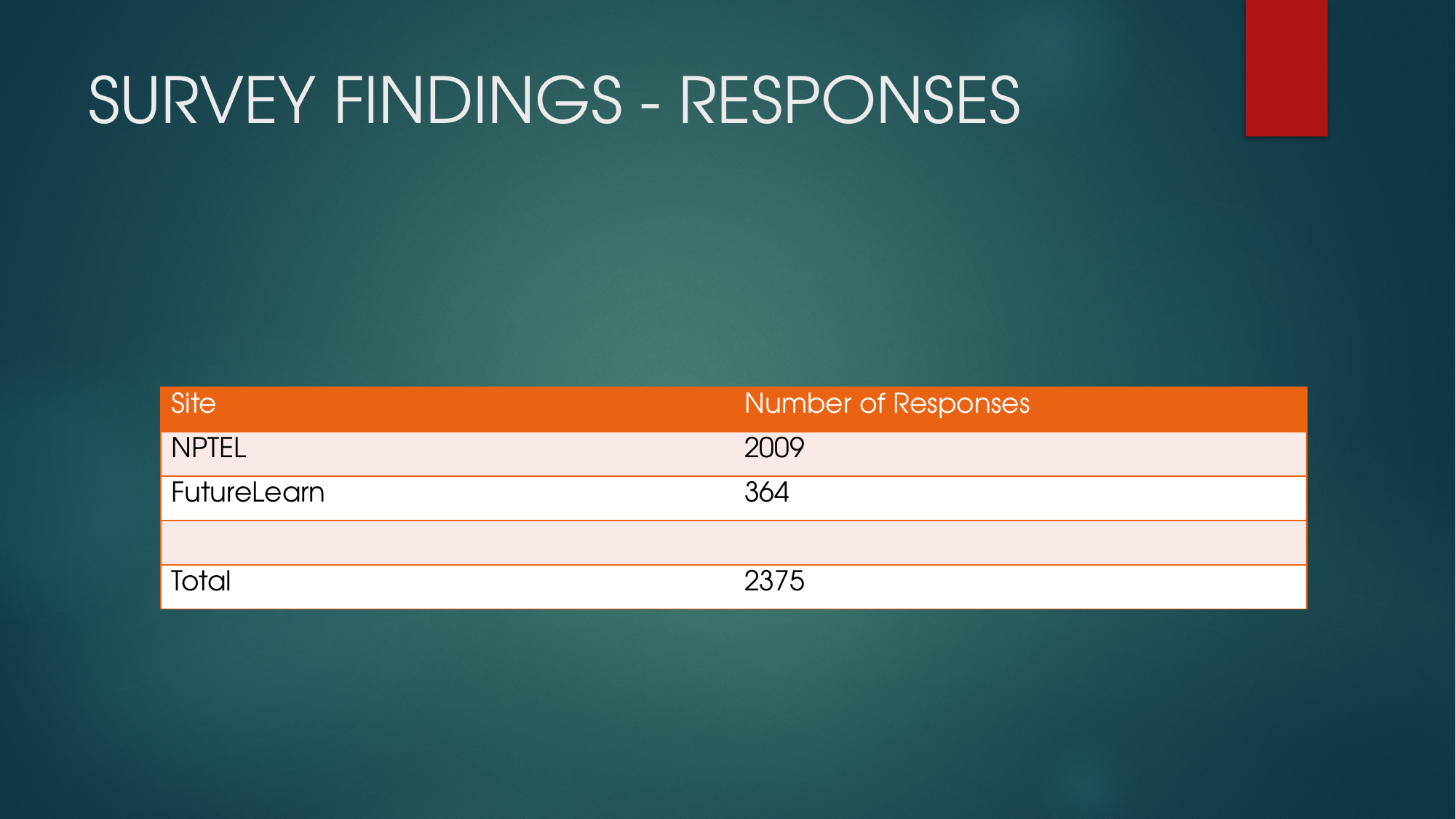

# SURVEY FINDINGS - RESPONSES
| Site | Number of Responses |
| --- | --- |
| NPTEL | 2009 |
| FutureLearn | 364 |
|  |  |
| Total | 2375 |